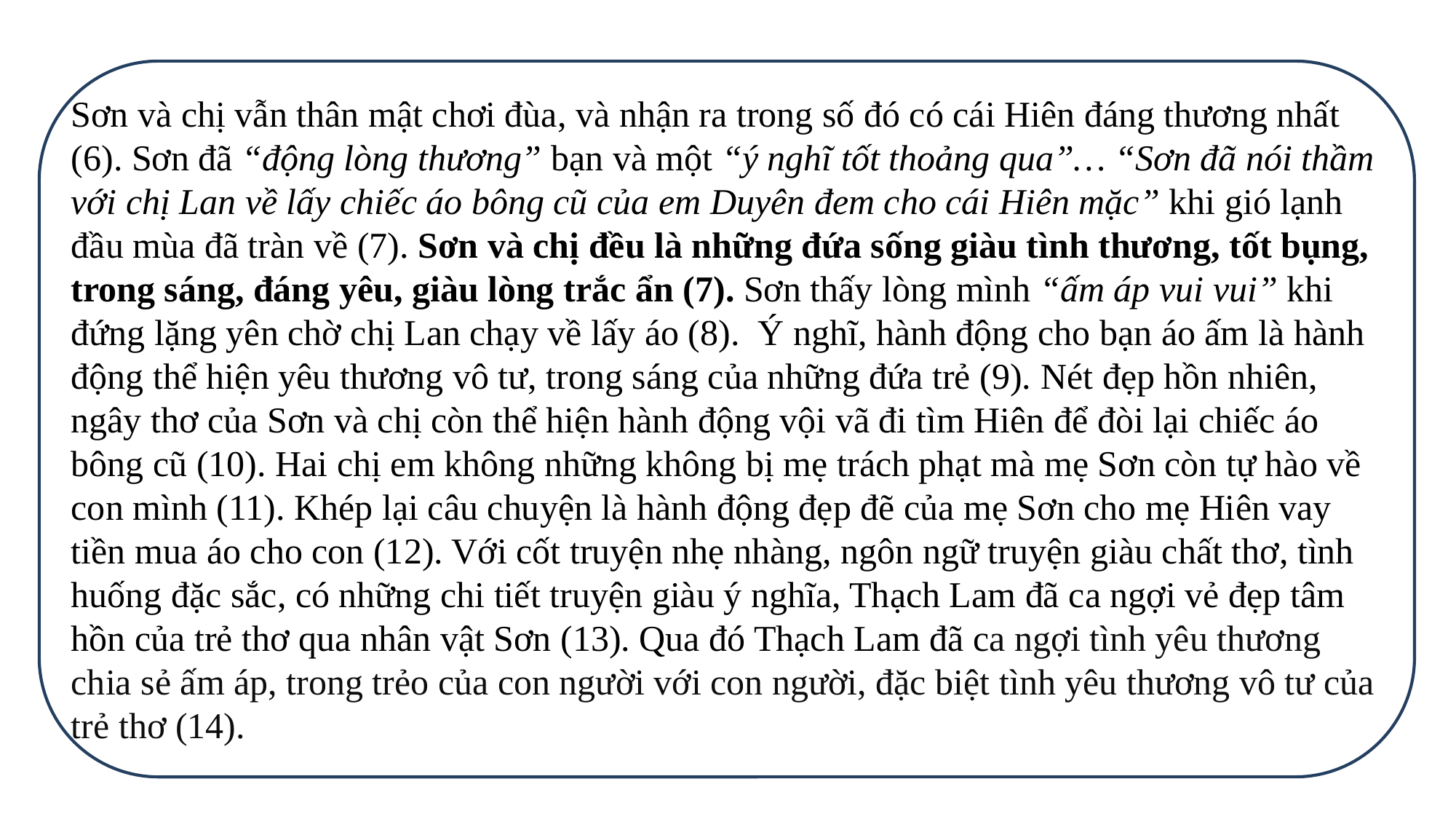

Sơn và chị vẫn thân mật chơi đùa, và nhận ra trong số đó có cái Hiên đáng thương nhất (6). Sơn đã “động lòng thương” bạn và một “ý nghĩ tốt thoảng qua”… “Sơn đã nói thầm với chị Lan về lấy chiếc áo bông cũ của em Duyên đem cho cái Hiên mặc” khi gió lạnh đầu mùa đã tràn về (7). Sơn và chị đều là những đứa sống giàu tình thương, tốt bụng, trong sáng, đáng yêu, giàu lòng trắc ẩn (7). Sơn thấy lòng mình “ấm áp vui vui” khi đứng lặng yên chờ chị Lan chạy về lấy áo (8).  Ý nghĩ, hành động cho bạn áo ấm là hành động thể hiện yêu thương vô tư, trong sáng của những đứa trẻ (9). Nét đẹp hồn nhiên, ngây thơ của Sơn và chị còn thể hiện hành động vội vã đi tìm Hiên để đòi lại chiếc áo bông cũ (10). Hai chị em không những không bị mẹ trách phạt mà mẹ Sơn còn tự hào về con mình (11). Khép lại câu chuyện là hành động đẹp đẽ của mẹ Sơn cho mẹ Hiên vay tiền mua áo cho con (12). Với cốt truyện nhẹ nhàng, ngôn ngữ truyện giàu chất thơ, tình huống đặc sắc, có những chi tiết truyện giàu ý nghĩa, Thạch Lam đã ca ngợi vẻ đẹp tâm hồn của trẻ thơ qua nhân vật Sơn (13). Qua đó Thạch Lam đã ca ngợi tình yêu thương chia sẻ ấm áp, trong trẻo của con người với con người, đặc biệt tình yêu thương vô tư của trẻ thơ (14).